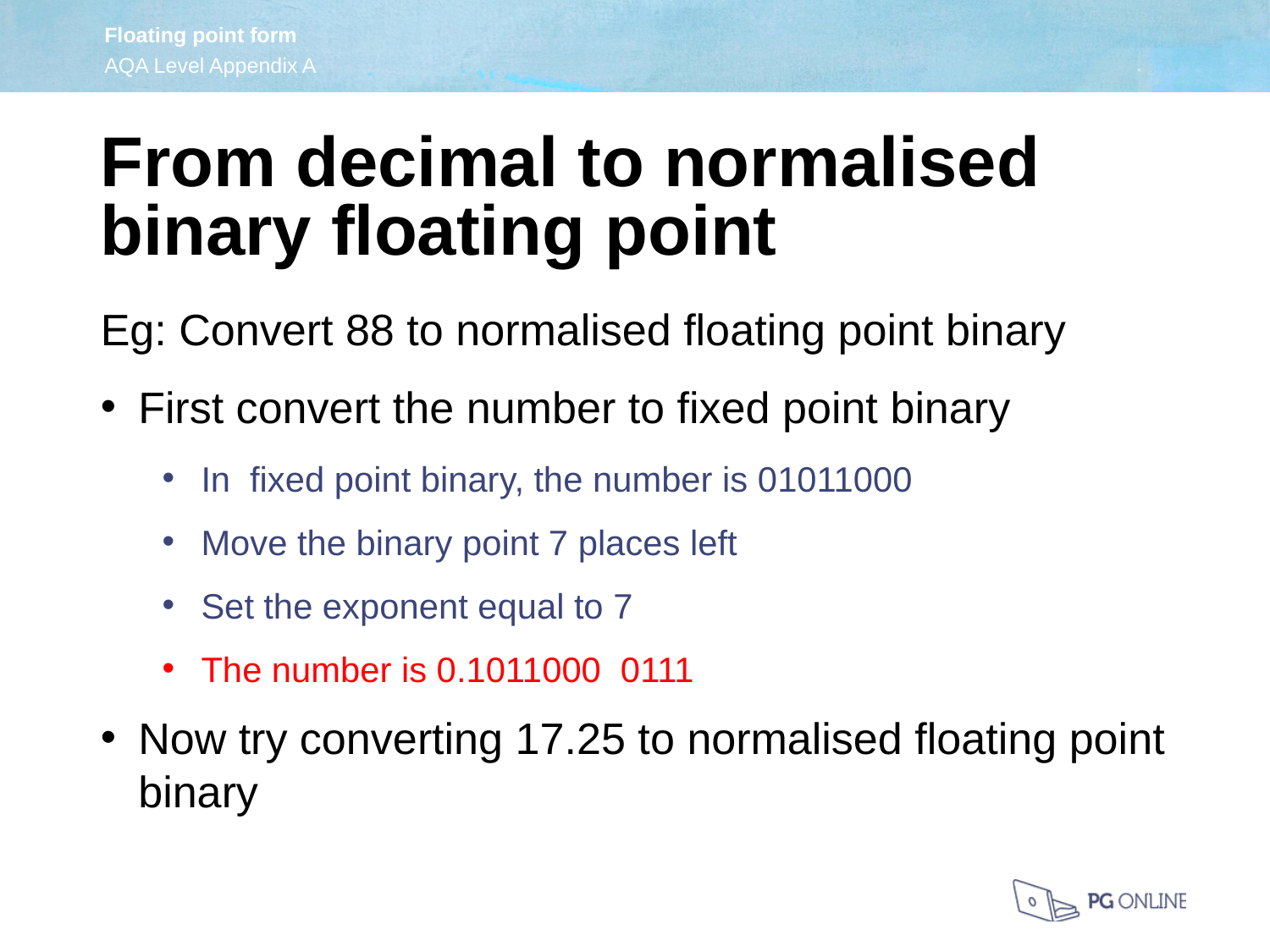

From decimal to normalised binary floating point
Eg: Convert 88 to normalised floating point binary
First convert the number to fixed point binary
In  fixed point binary, the number is 01011000
Move the binary point 7 places left
Set the exponent equal to 7
The number is 0.1011000  0111
Now try converting 17.25 to normalised floating point binary